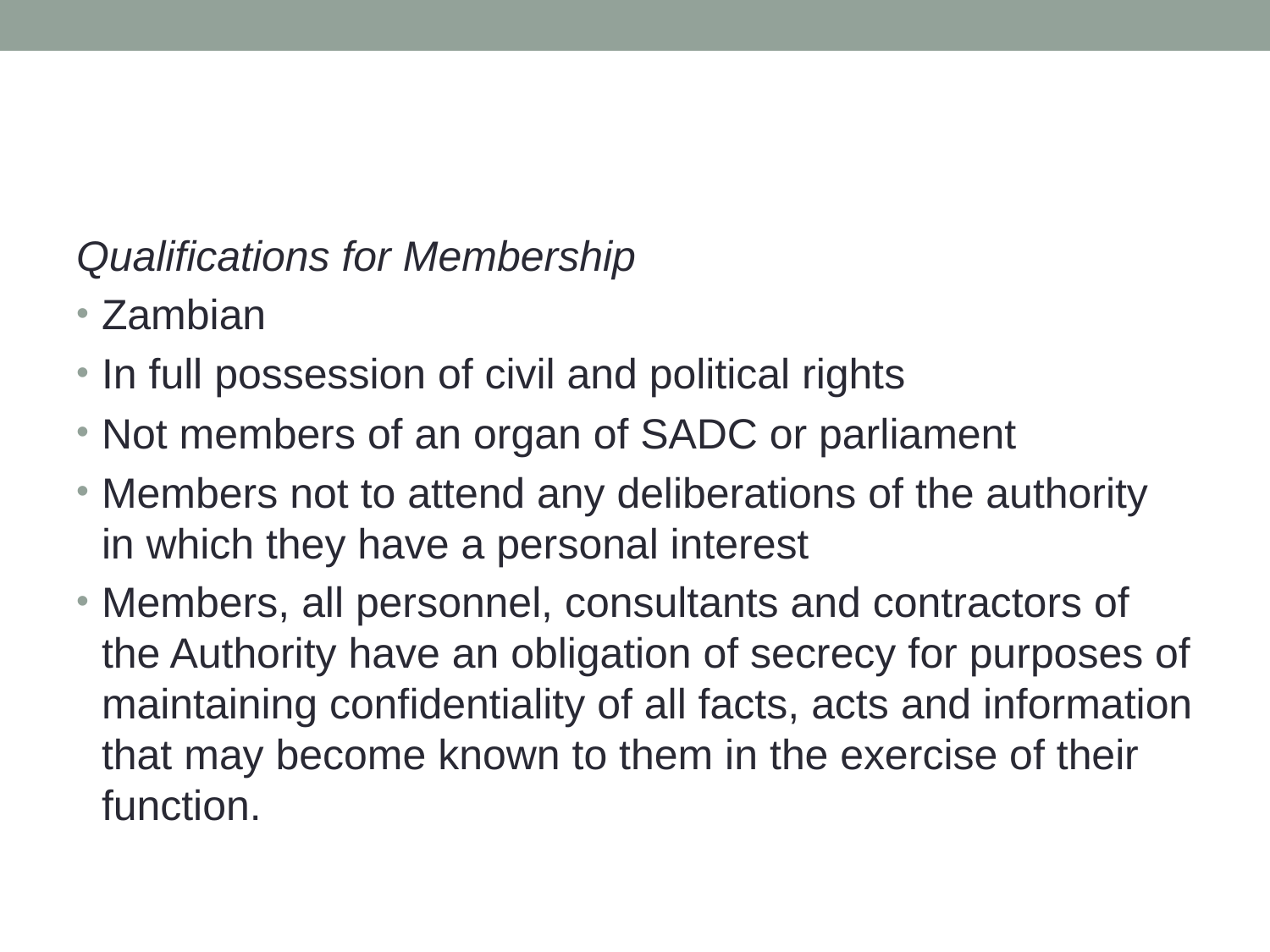

#
Qualifications for Membership
Zambian
In full possession of civil and political rights
Not members of an organ of SADC or parliament
Members not to attend any deliberations of the authority in which they have a personal interest
Members, all personnel, consultants and contractors of the Authority have an obligation of secrecy for purposes of maintaining confidentiality of all facts, acts and information that may become known to them in the exercise of their function.